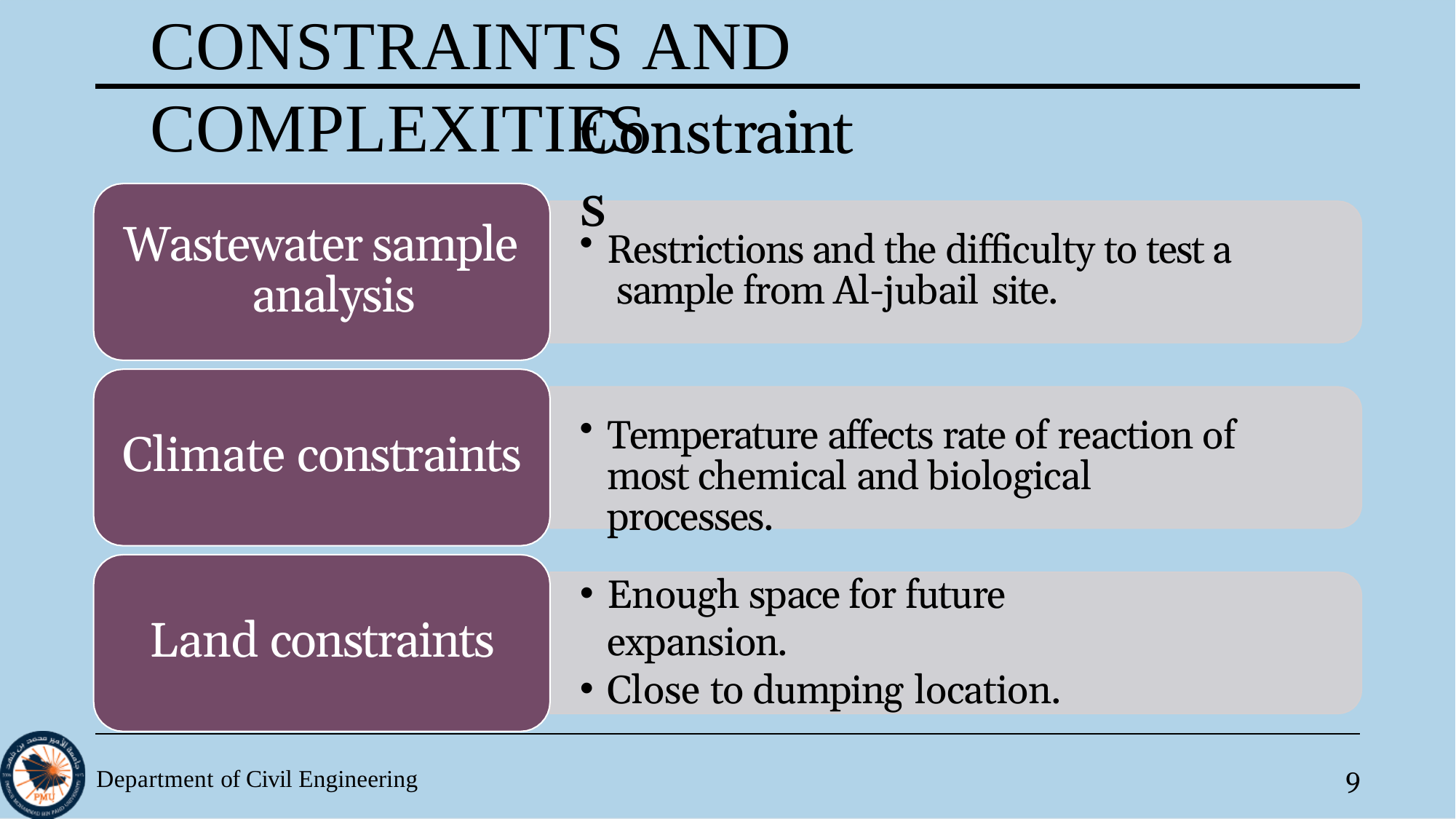

# CONSTRAINTS AND COMPLEXITIES

Constraints

Wastewater sample  analysis
Restrictions and the difficulty to test a  sample from Al-jubail site.

Temperature affects rate of reaction of  most chemical and biological processes.
Climate constraints

Enough space for future expansion.
Close to dumping location.

Land constraints

Department of Civil Engineering
9